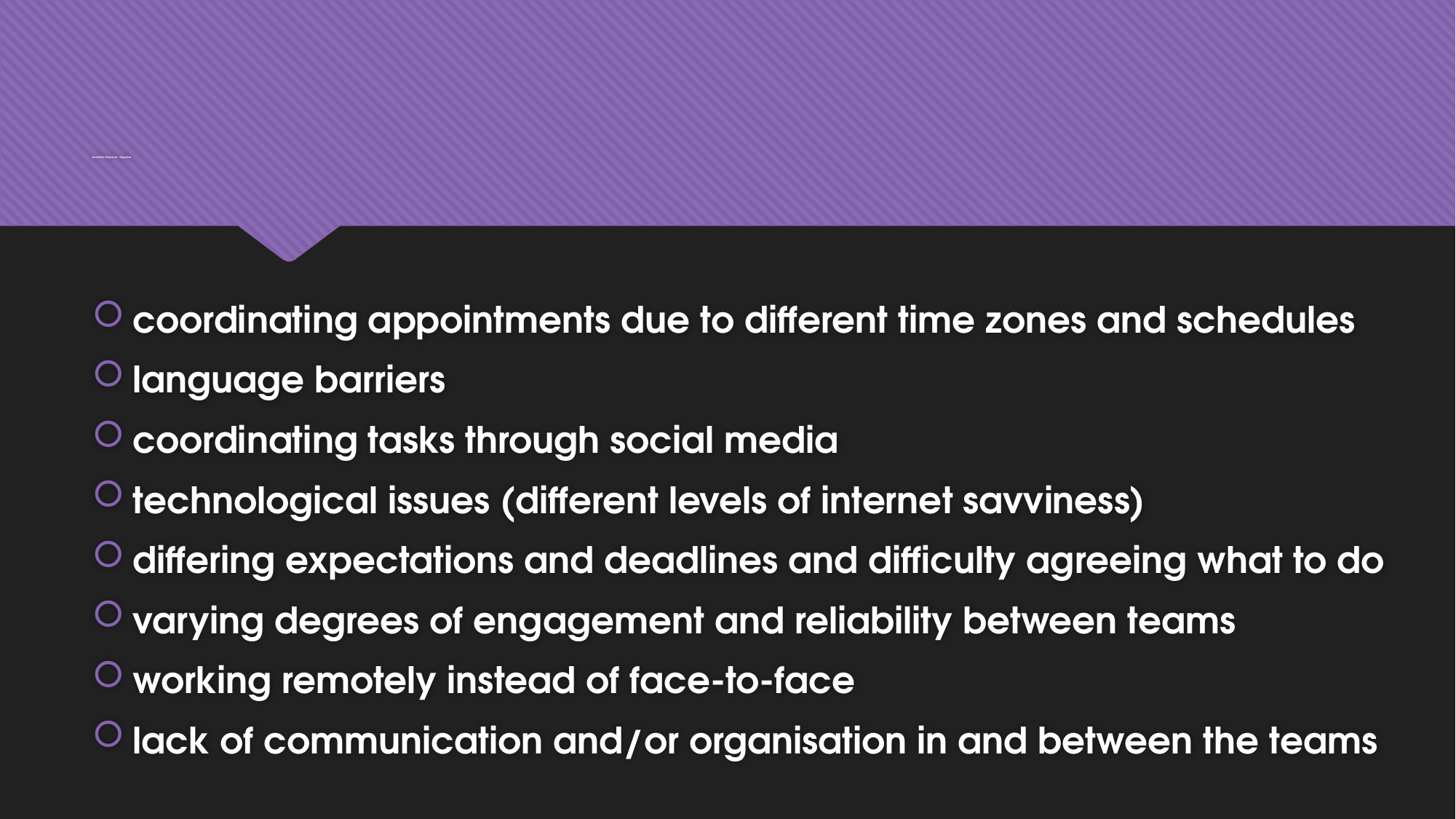

# Qualitative Responses - Negatives
coordinating appointments due to different time zones and schedules
language barriers
coordinating tasks through social media
technological issues (different levels of internet savviness)
differing expectations and deadlines and difficulty agreeing what to do
varying degrees of engagement and reliability between teams
working remotely instead of face-to-face
lack of communication and/or organisation in and between the teams